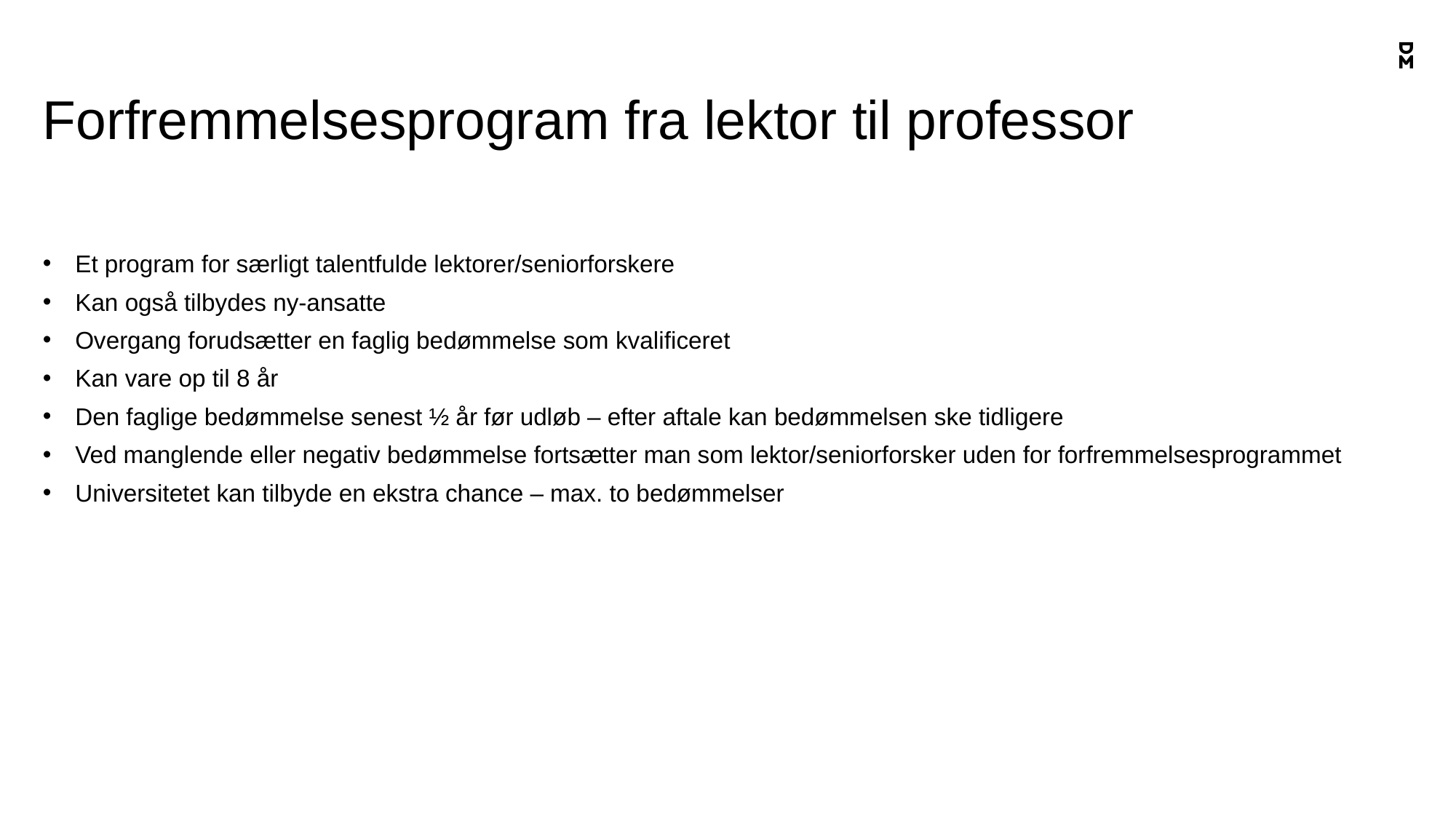

# Forfremmelsesprogram fra lektor til professor
Et program for særligt talentfulde lektorer/seniorforskere
Kan også tilbydes ny-ansatte
Overgang forudsætter en faglig bedømmelse som kvalificeret
Kan vare op til 8 år
Den faglige bedømmelse senest ½ år før udløb – efter aftale kan bedømmelsen ske tidligere
Ved manglende eller negativ bedømmelse fortsætter man som lektor/seniorforsker uden for forfremmelsesprogrammet
Universitetet kan tilbyde en ekstra chance – max. to bedømmelser